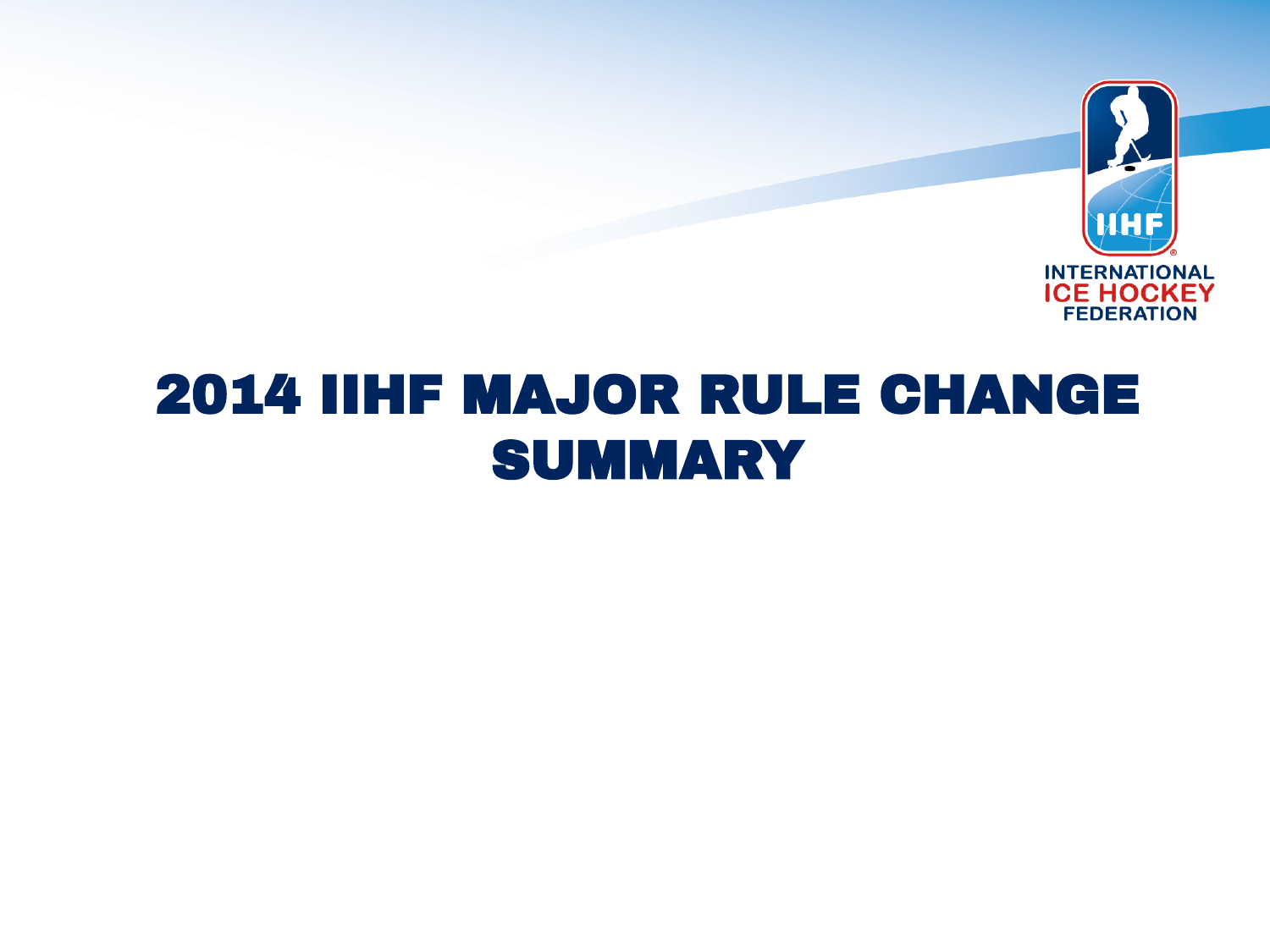

# 2014 IIHF MAJOR RULE CHANGE SUMMARY